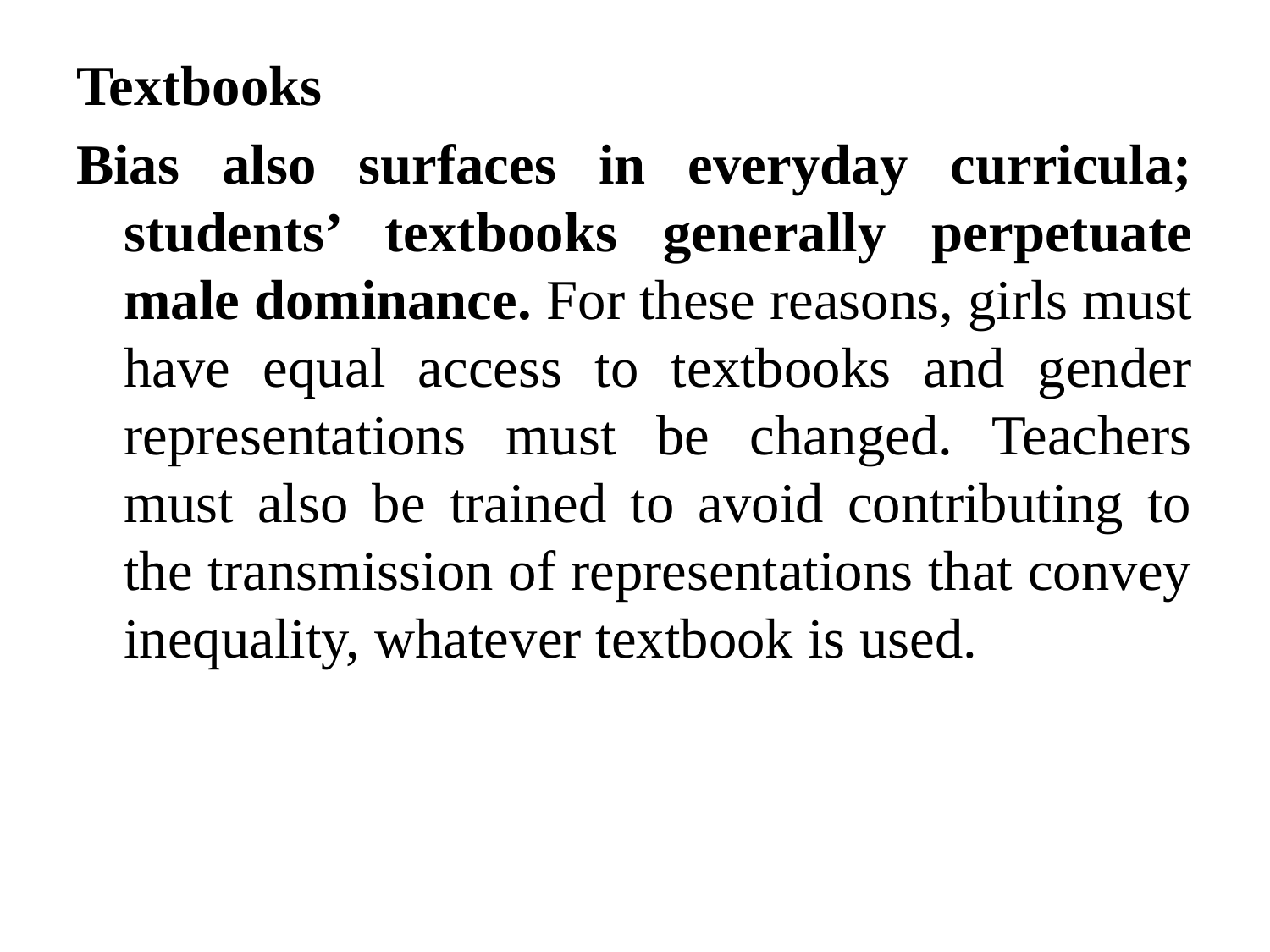

Textbooks
Bias also surfaces in everyday curricula; students’ textbooks generally perpetuate male dominance. For these reasons, girls must have equal access to textbooks and gender representations must be changed. Teachers must also be trained to avoid contributing to the transmission of representations that convey inequality, whatever textbook is used.